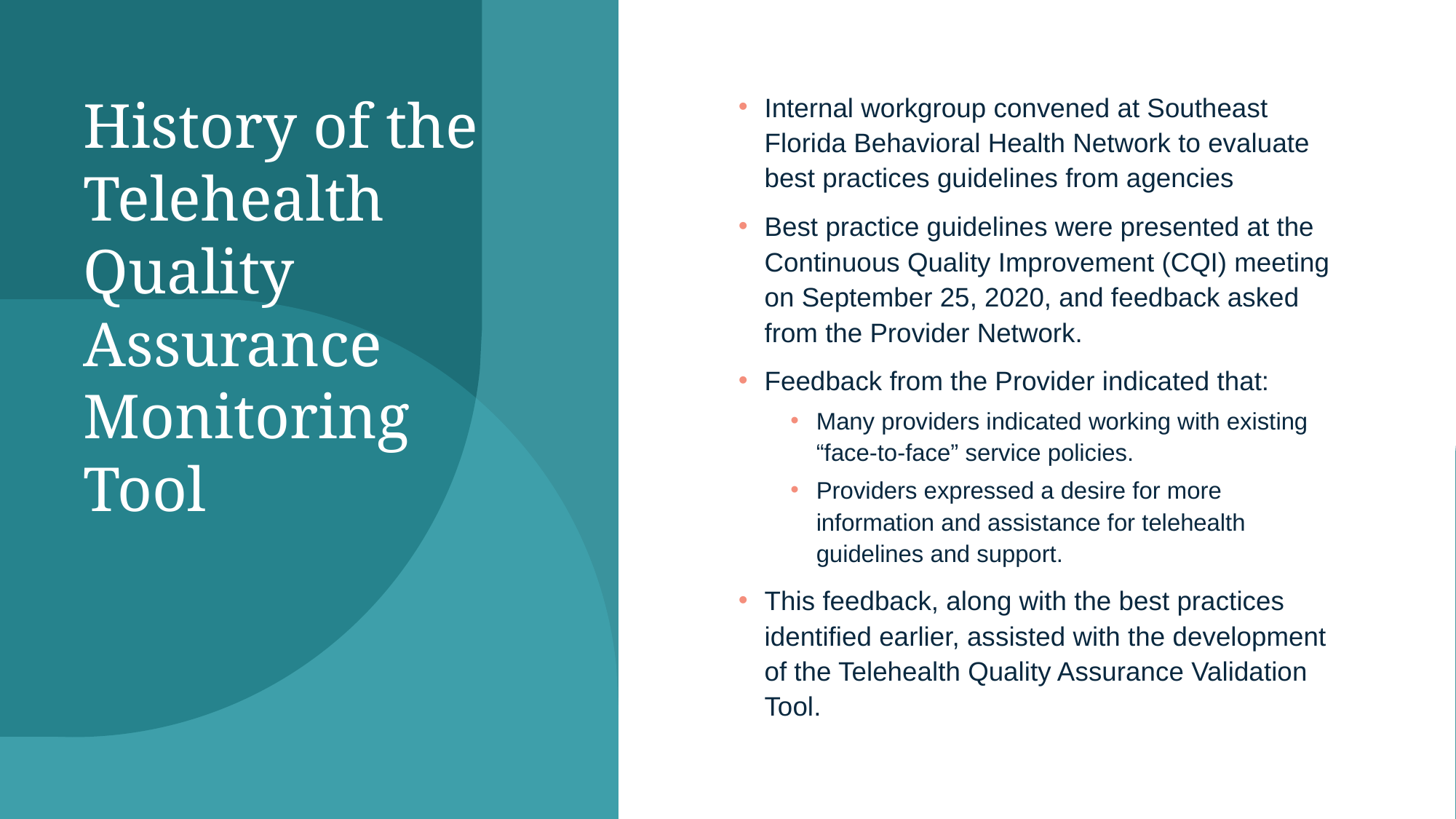

# History of the Telehealth Quality Assurance Monitoring Tool
Internal workgroup convened at Southeast Florida Behavioral Health Network to evaluate best practices guidelines from agencies
Best practice guidelines were presented at the Continuous Quality Improvement (CQI) meeting on September 25, 2020, and feedback asked from the Provider Network.
Feedback from the Provider indicated that:
Many providers indicated working with existing “face-to-face” service policies.
Providers expressed a desire for more information and assistance for telehealth guidelines and support.
This feedback, along with the best practices identified earlier, assisted with the development of the Telehealth Quality Assurance Validation Tool.